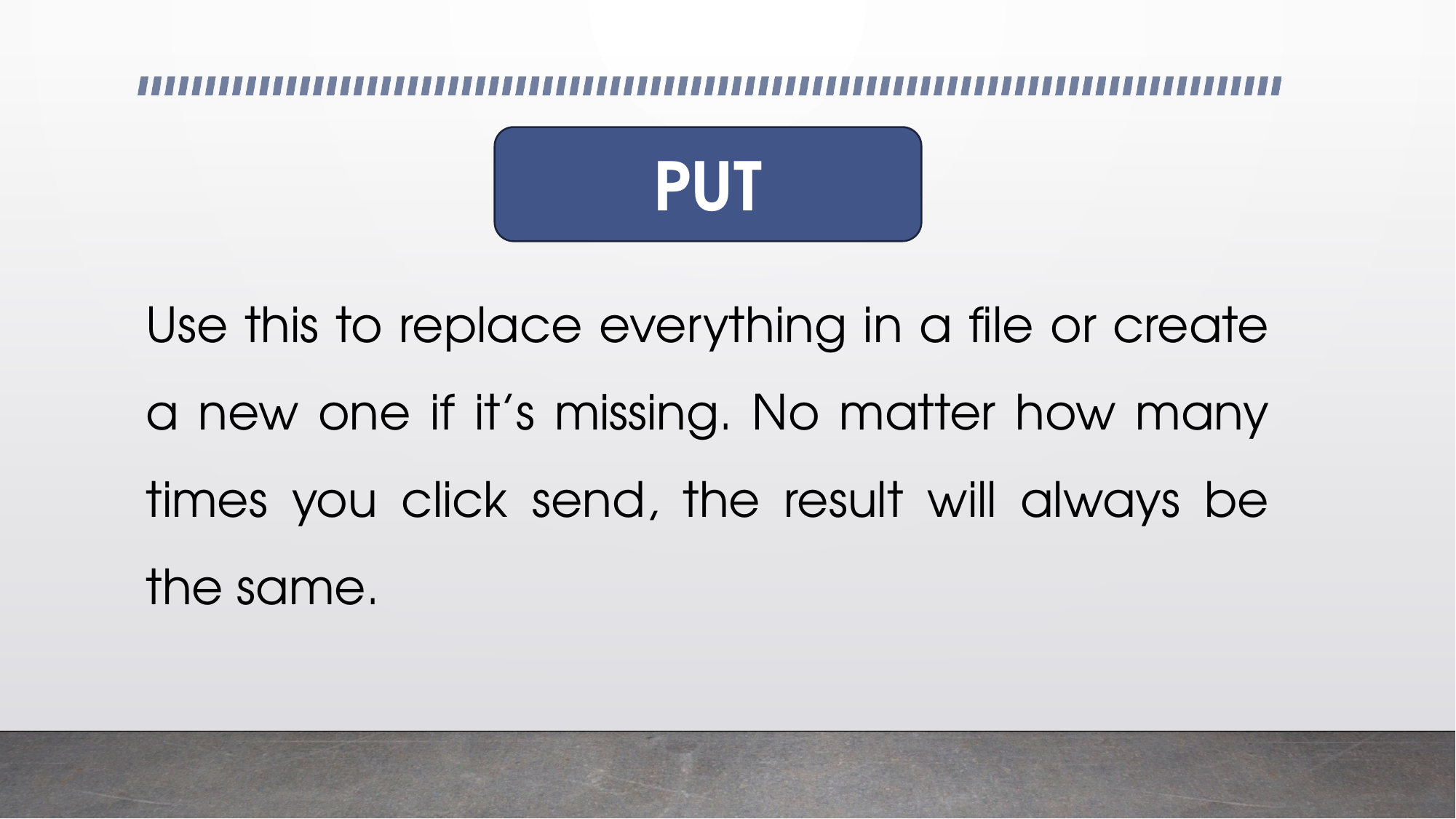

PUT
Use this to replace everything in a file or create a new one if it’s missing. No matter how many times you click send, the result will always be the same.